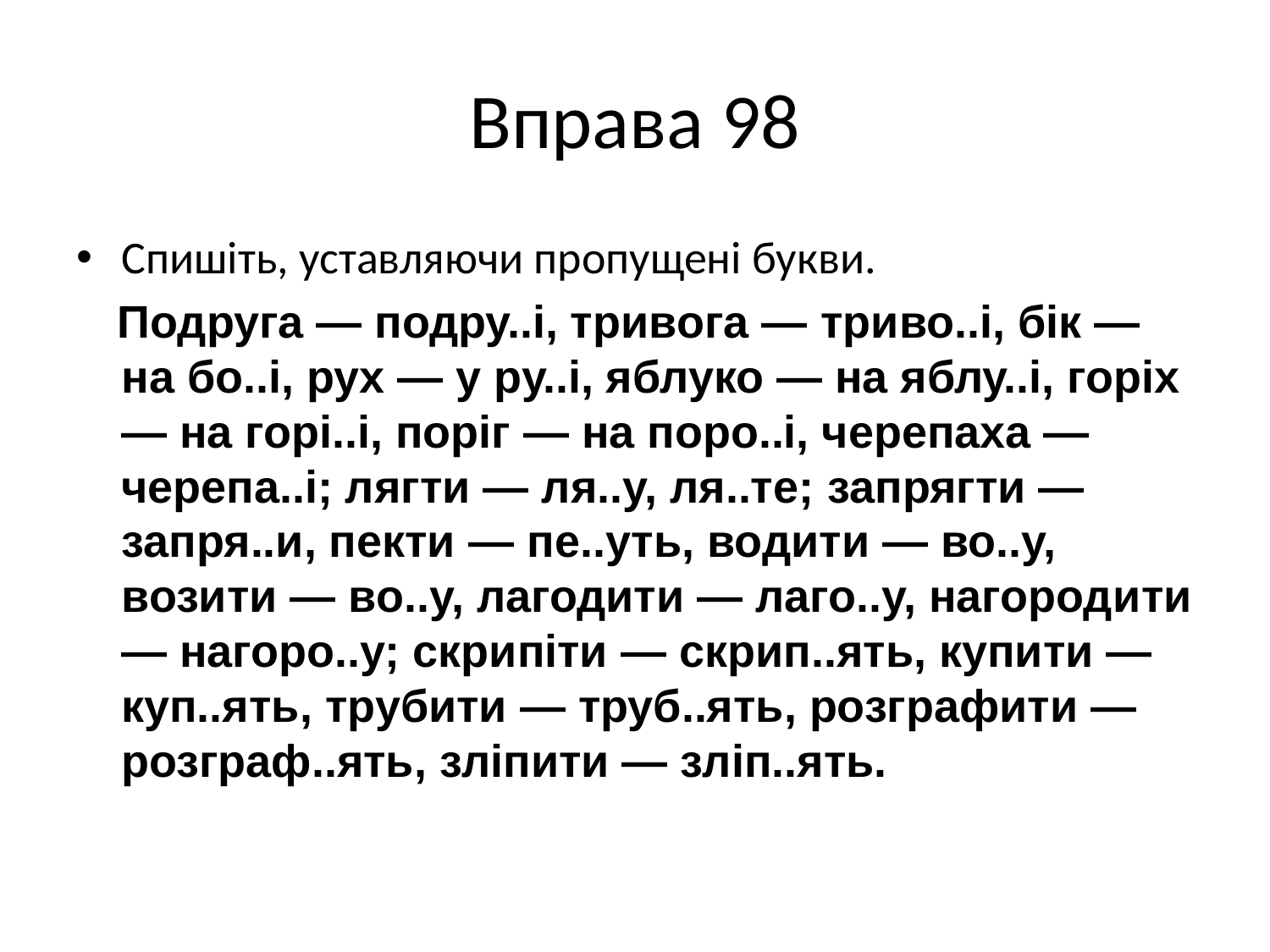

# Вправа 98
Спишіть, уставляючи пропущені букви.
    Подруга — подру..і, тривога — триво..і, бік — на бо..і, рух — у ру..і, яблуко — на яблу..і, горіх — на горі..і, поріг — на поро..і, черепаха — черепа..і; лягти — ля..у, ля..те; запрягти — запря..и, пекти — пе..уть, водити — во..у, возити — во..у, лагодити — лаго..у, нагородити — нагоро..у; скрипіти — скрип..ять, купити — куп..ять, трубити — труб..ять, розграфити — розграф..ять, зліпити — зліп..ять.